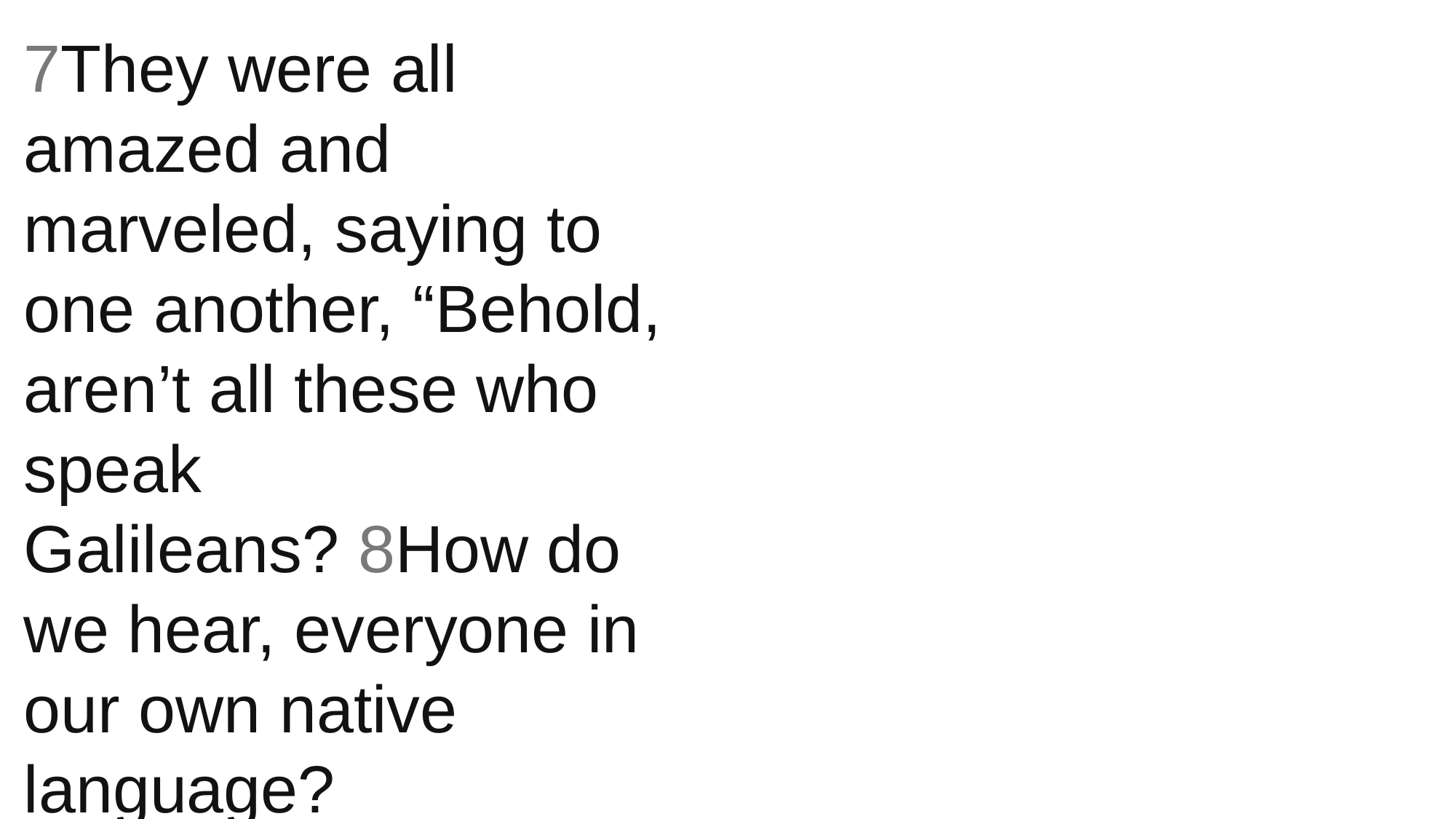

7They were all amazed and marveled, saying to one another, “Behold, aren’t all these who speak Galileans? 8How do we hear, everyone in our own native language?